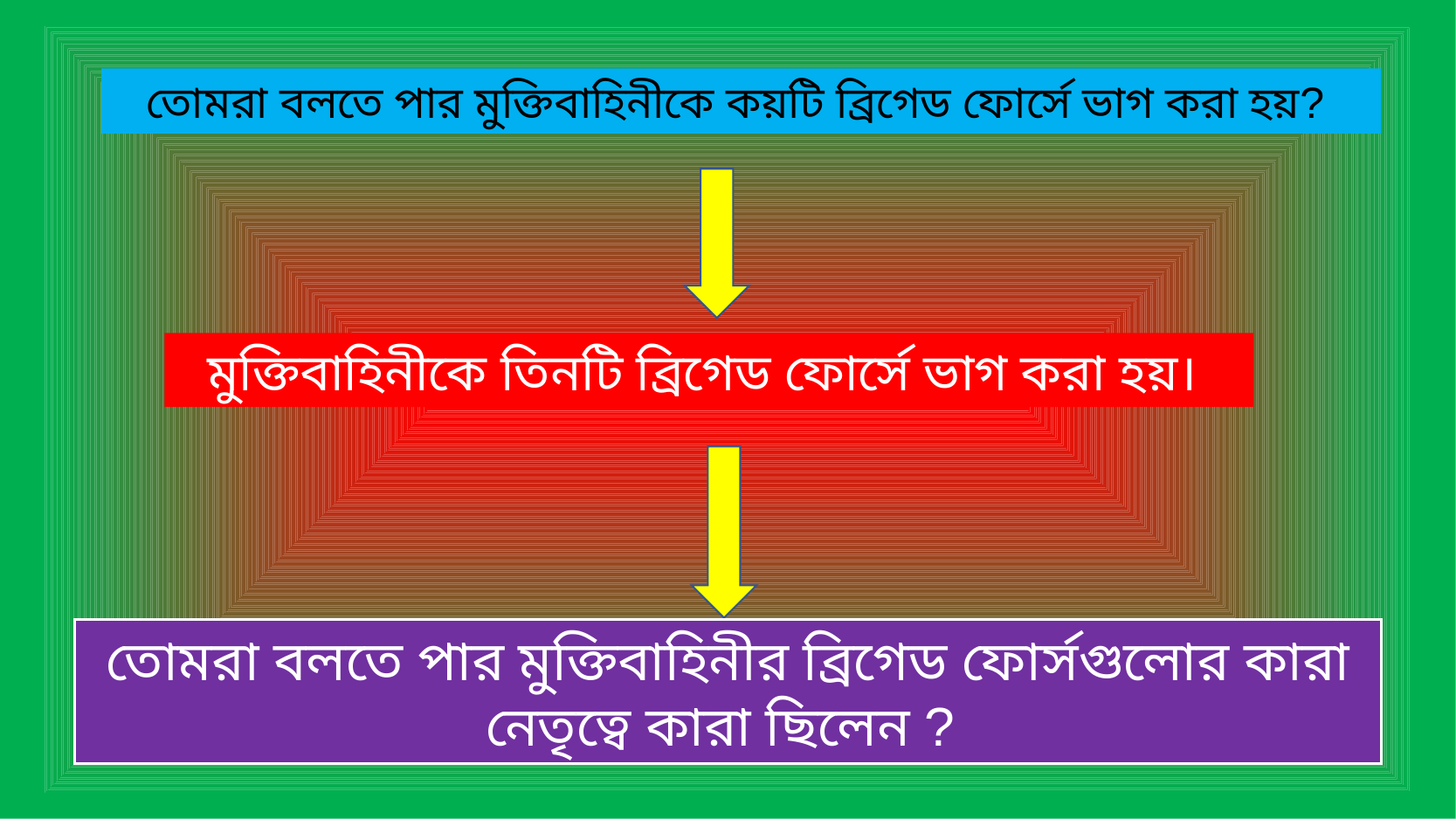

তোমরা বলতে পার মুক্তিবাহিনীকে কয়টি ব্রিগেড ফোর্সে ভাগ করা হয়?

মুক্তিবাহিনীকে তিনটি ব্রিগেড ফোর্সে ভাগ করা হয়।

তোমরা বলতে পার মুক্তিবাহিনীর ব্রিগেড ফোর্সগুলোর কারা নেতৃত্বে কারা ছিলেন ?